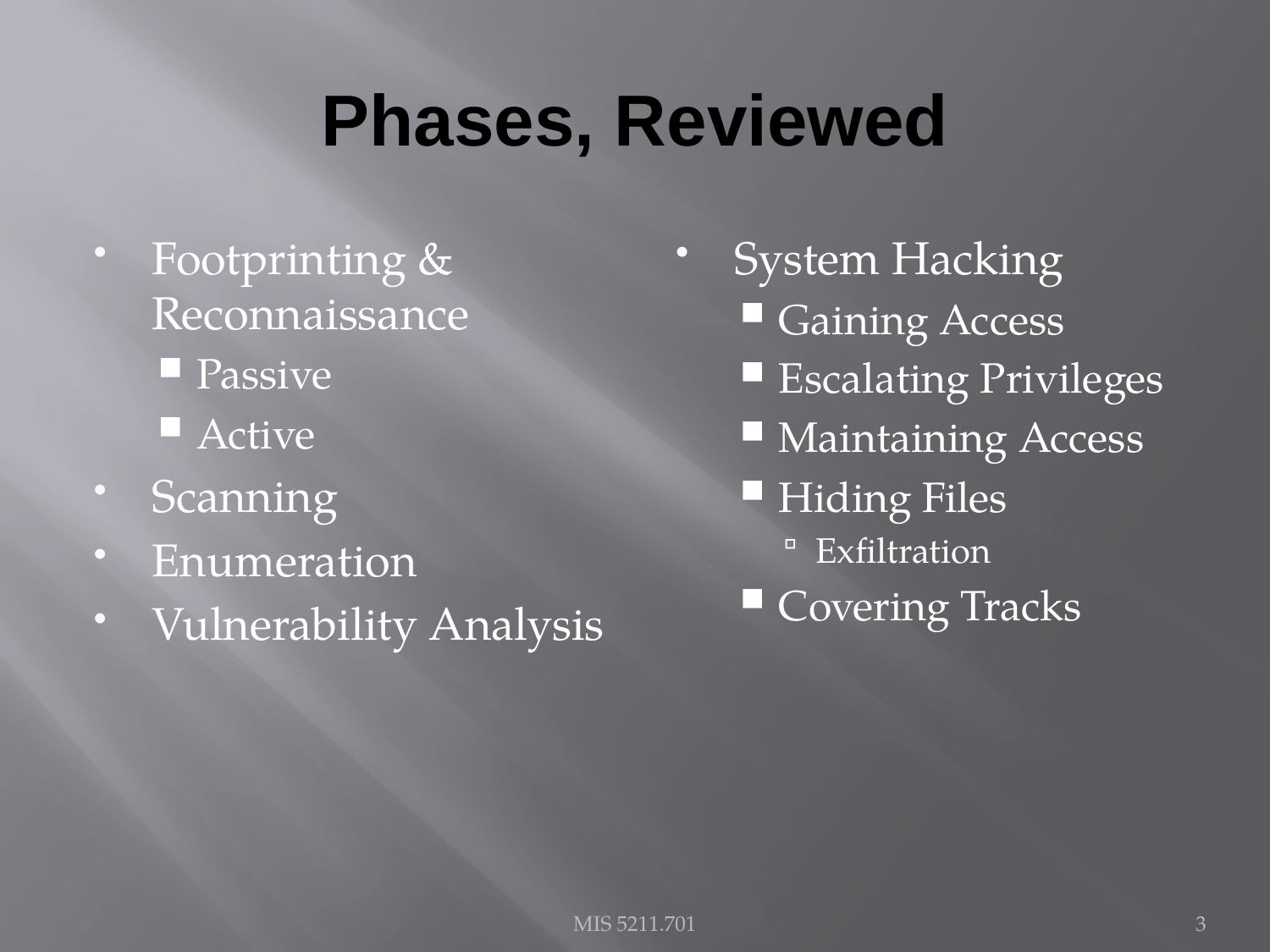

# Phases, Reviewed
Footprinting & Reconnaissance
Passive
Active
Scanning
Enumeration
Vulnerability Analysis
System Hacking
Gaining Access
Escalating Privileges
Maintaining Access
Hiding Files
Exfiltration
Covering Tracks
MIS 5211.701
3